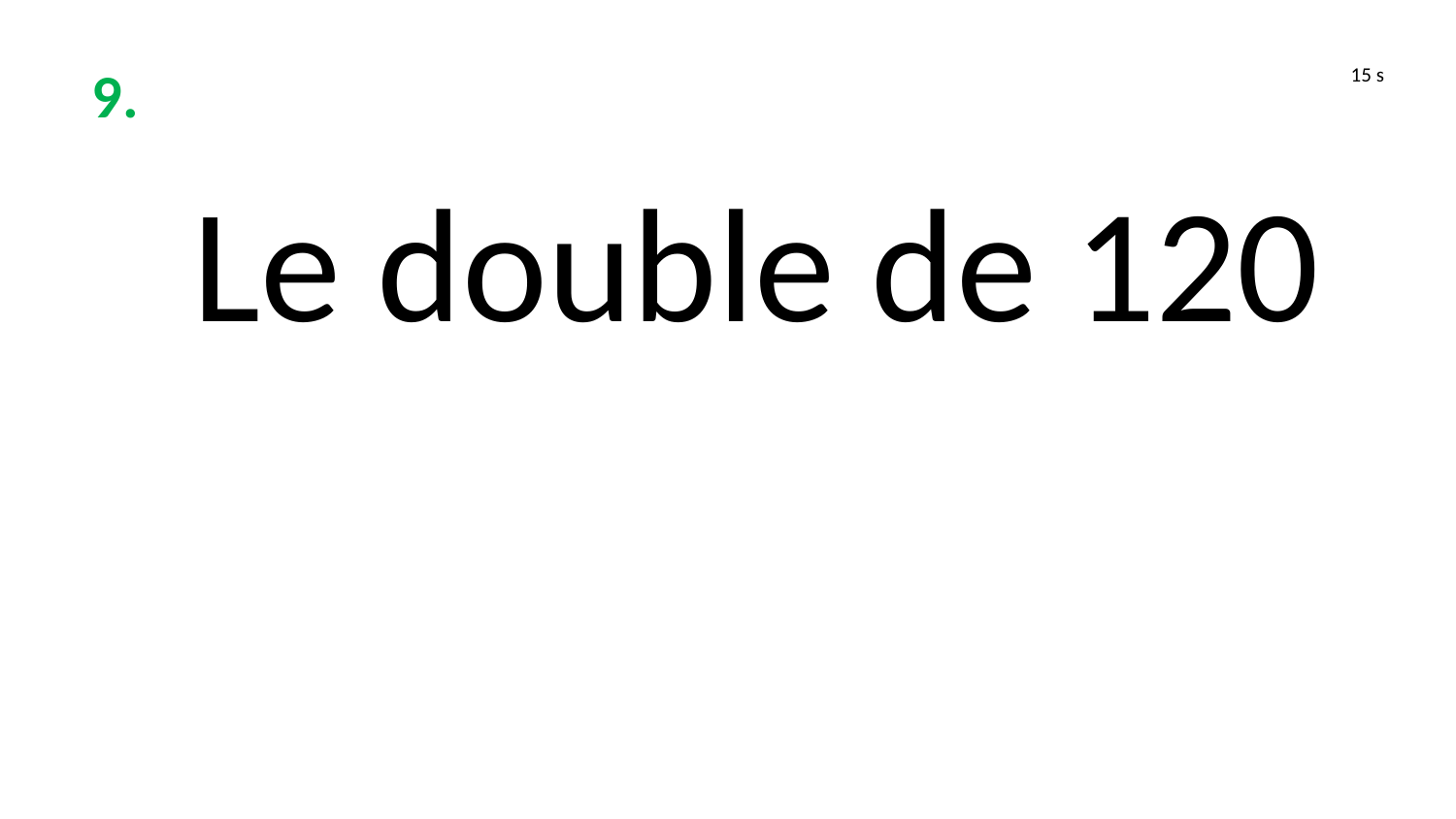

9.
15 s
Le double de 120